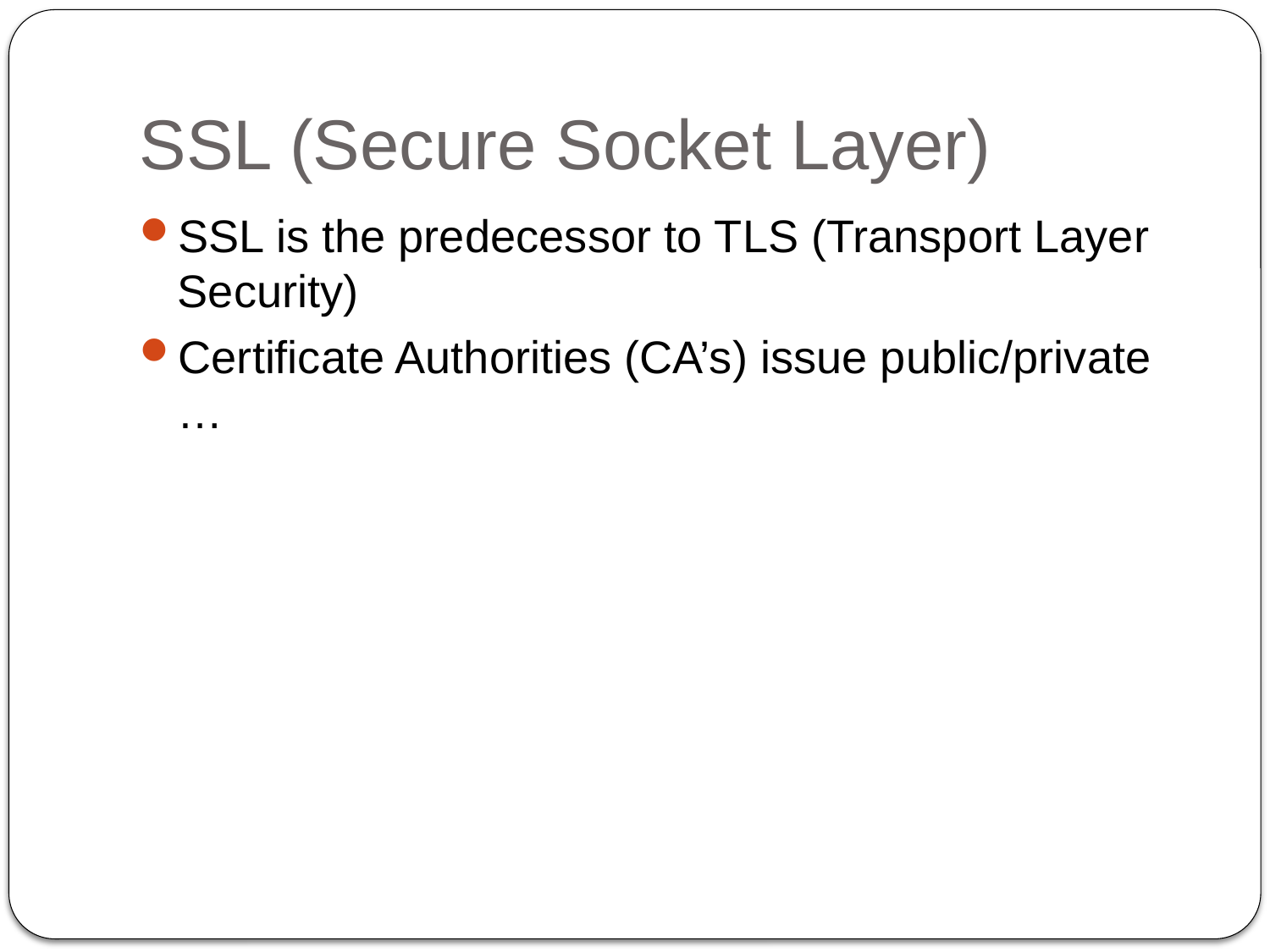

# SSL (Secure Socket Layer)
SSL is the predecessor to TLS (Transport Layer Security)
Certificate Authorities (CA’s) issue public/private …